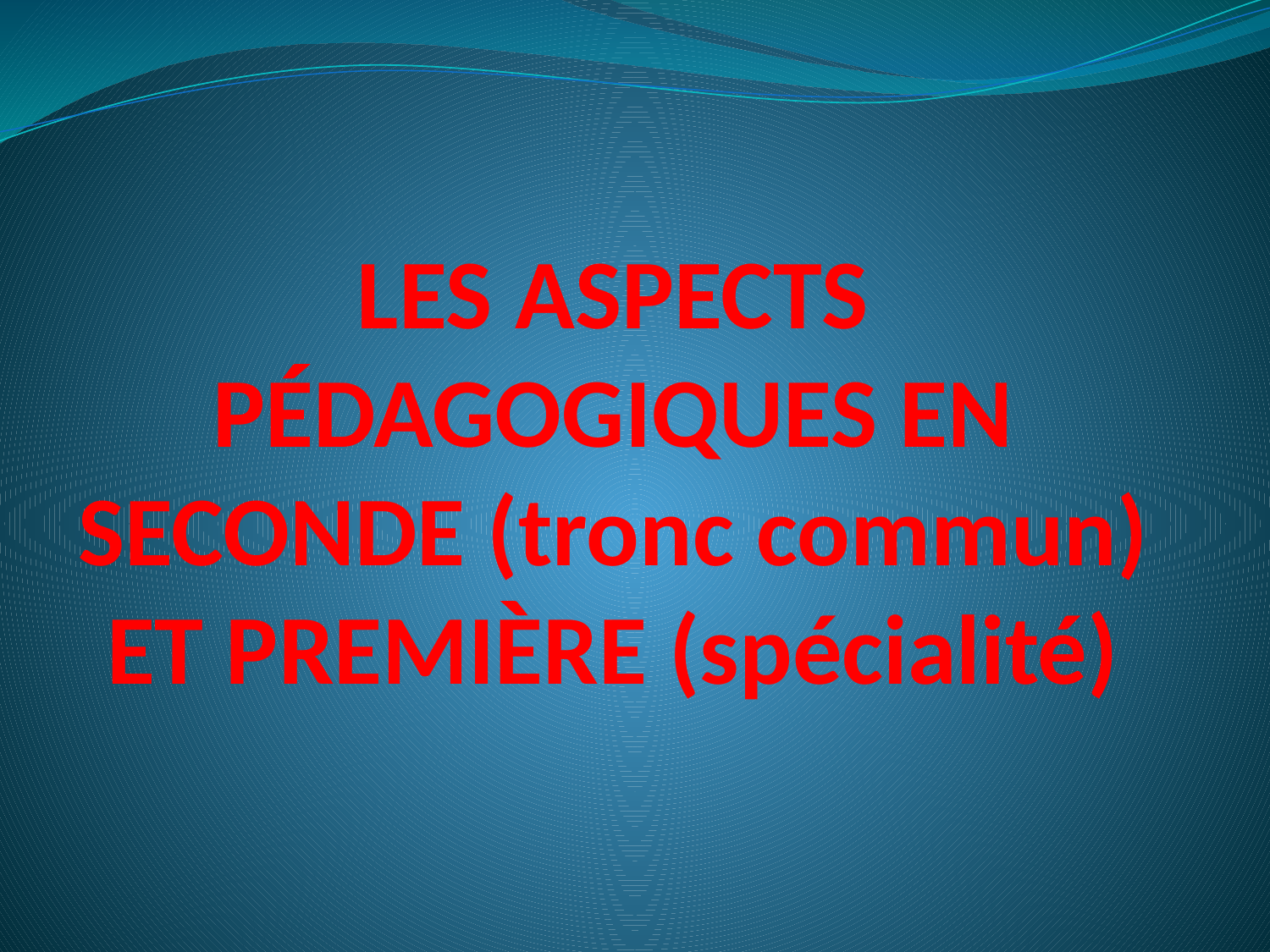

# LES ASPECTS PÉDAGOGIQUES EN SECONDE (tronc commun) ET PREMIÈRE (spécialité)